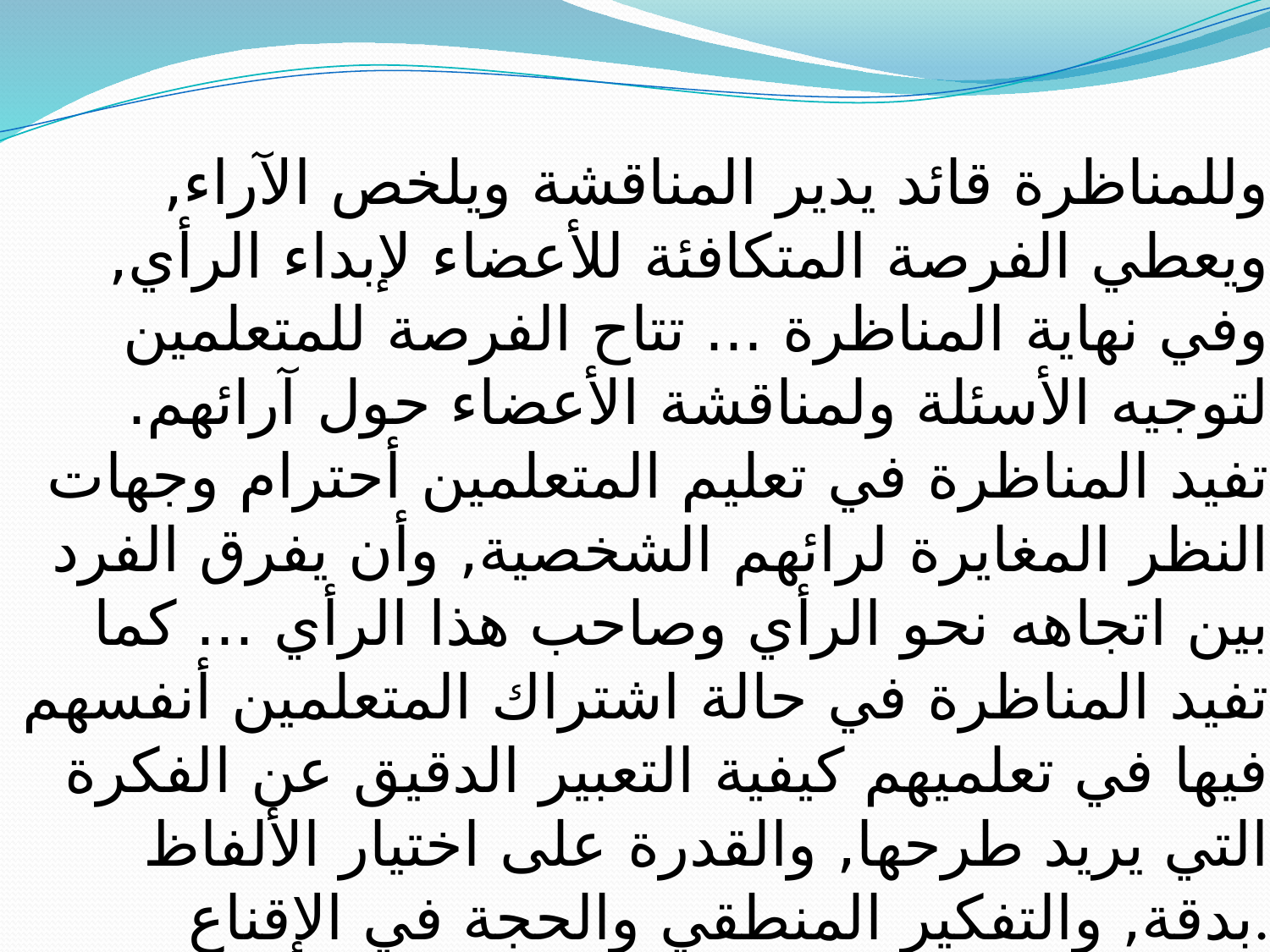

# وللمناظرة قائد يدير المناقشة ويلخص الآراء, ويعطي الفرصة المتكافئة للأعضاء لإبداء الرأي, وفي نهاية المناظرة ... تتاح الفرصة للمتعلمين لتوجيه الأسئلة ولمناقشة الأعضاء حول آرائهم. تفيد المناظرة في تعليم المتعلمين أحترام وجهات النظر المغايرة لرائهم الشخصية, وأن يفرق الفرد بين اتجاهه نحو الرأي وصاحب هذا الرأي ... كما تفيد المناظرة في حالة اشتراك المتعلمين أنفسهم فيها في تعلميهم كيفية التعبير الدقيق عن الفكرة التي يريد طرحها, والقدرة على اختيار الألفاظ بدقة, والتفكير المنطقي والحجة في الإقناع.